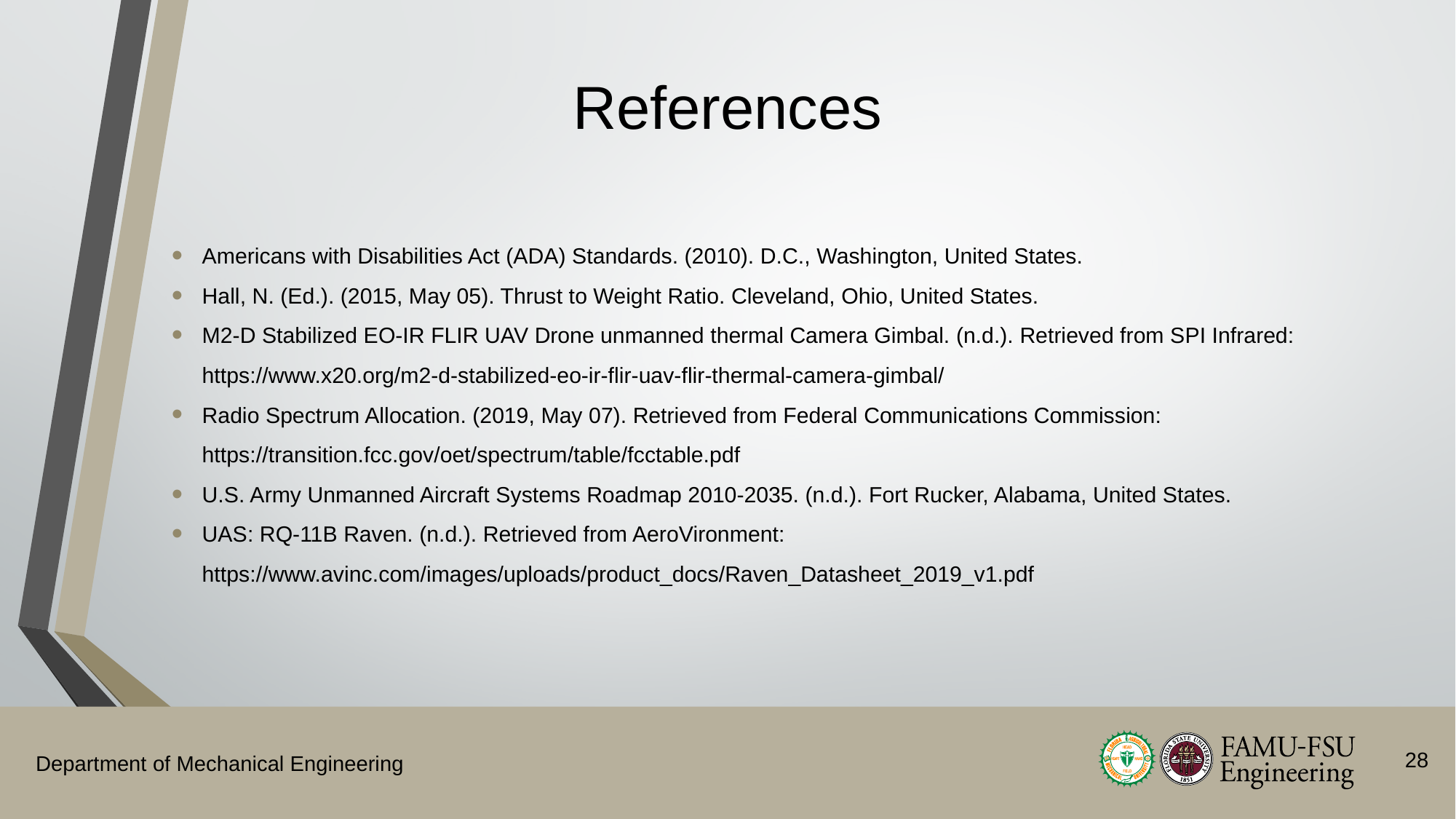

# References
Americans with Disabilities Act (ADA) Standards. (2010). D.C., Washington, United States.
Hall, N. (Ed.). (2015, May 05). Thrust to Weight Ratio. Cleveland, Ohio, United States.
M2-D Stabilized EO-IR FLIR UAV Drone unmanned thermal Camera Gimbal. (n.d.). Retrieved from SPI Infrared: https://www.x20.org/m2-d-stabilized-eo-ir-flir-uav-flir-thermal-camera-gimbal/
Radio Spectrum Allocation. (2019, May 07). Retrieved from Federal Communications Commission: https://transition.fcc.gov/oet/spectrum/table/fcctable.pdf
U.S. Army Unmanned Aircraft Systems Roadmap 2010-2035. (n.d.). Fort Rucker, Alabama, United States.
UAS: RQ-11B Raven. (n.d.). Retrieved from AeroVironment: https://www.avinc.com/images/uploads/product_docs/Raven_Datasheet_2019_v1.pdf

28